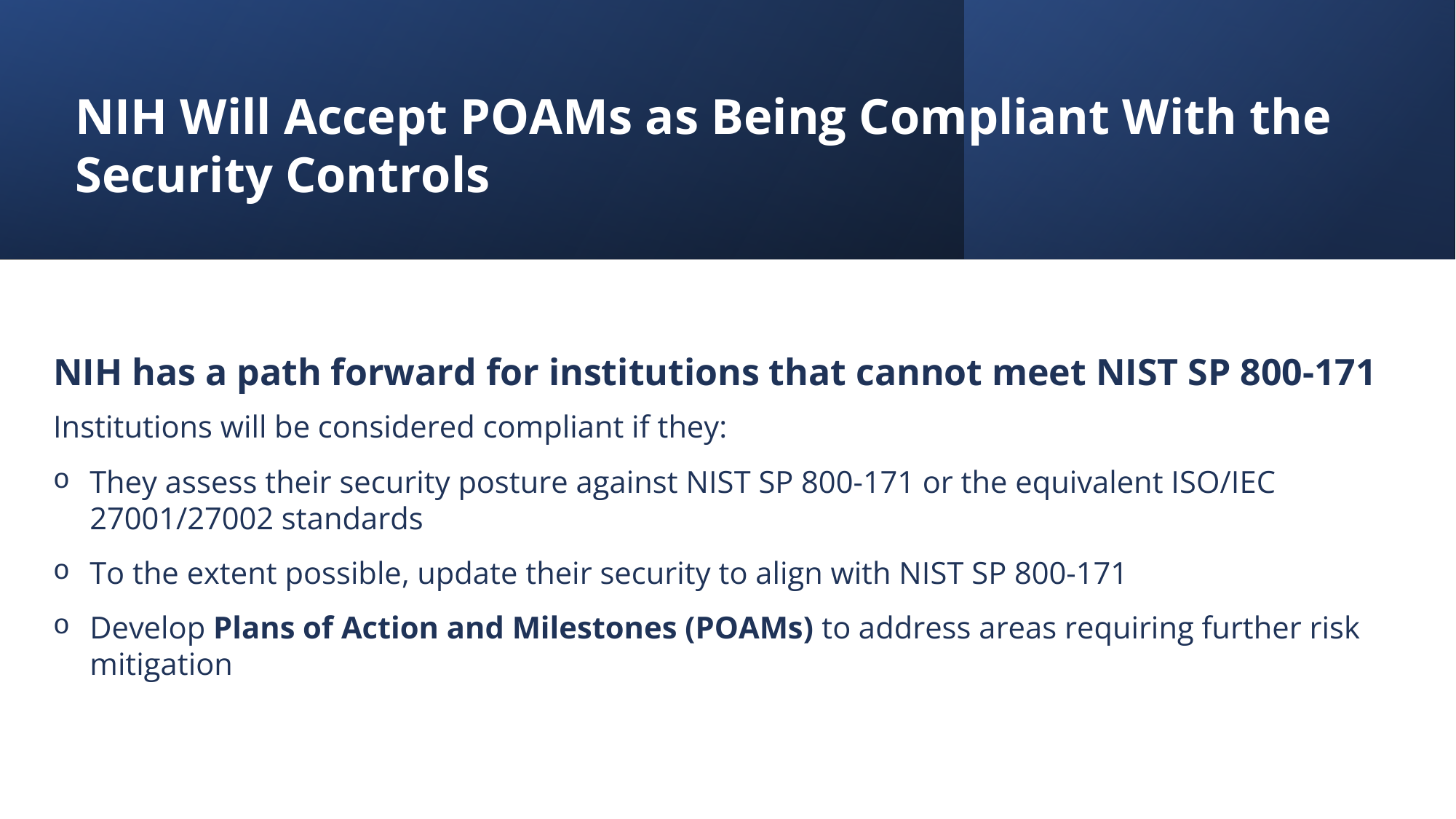

# NIH Will Accept POAMs as Being Compliant With the Security Controls
NIH has a path forward for institutions that cannot meet NIST SP 800-171
Institutions will be considered compliant if they:
They assess their security posture against NIST SP 800-171 or the equivalent ISO/IEC 27001/27002 standards
To the extent possible, update their security to align with NIST SP 800-171
Develop Plans of Action and Milestones (POAMs) to address areas requiring further risk mitigation